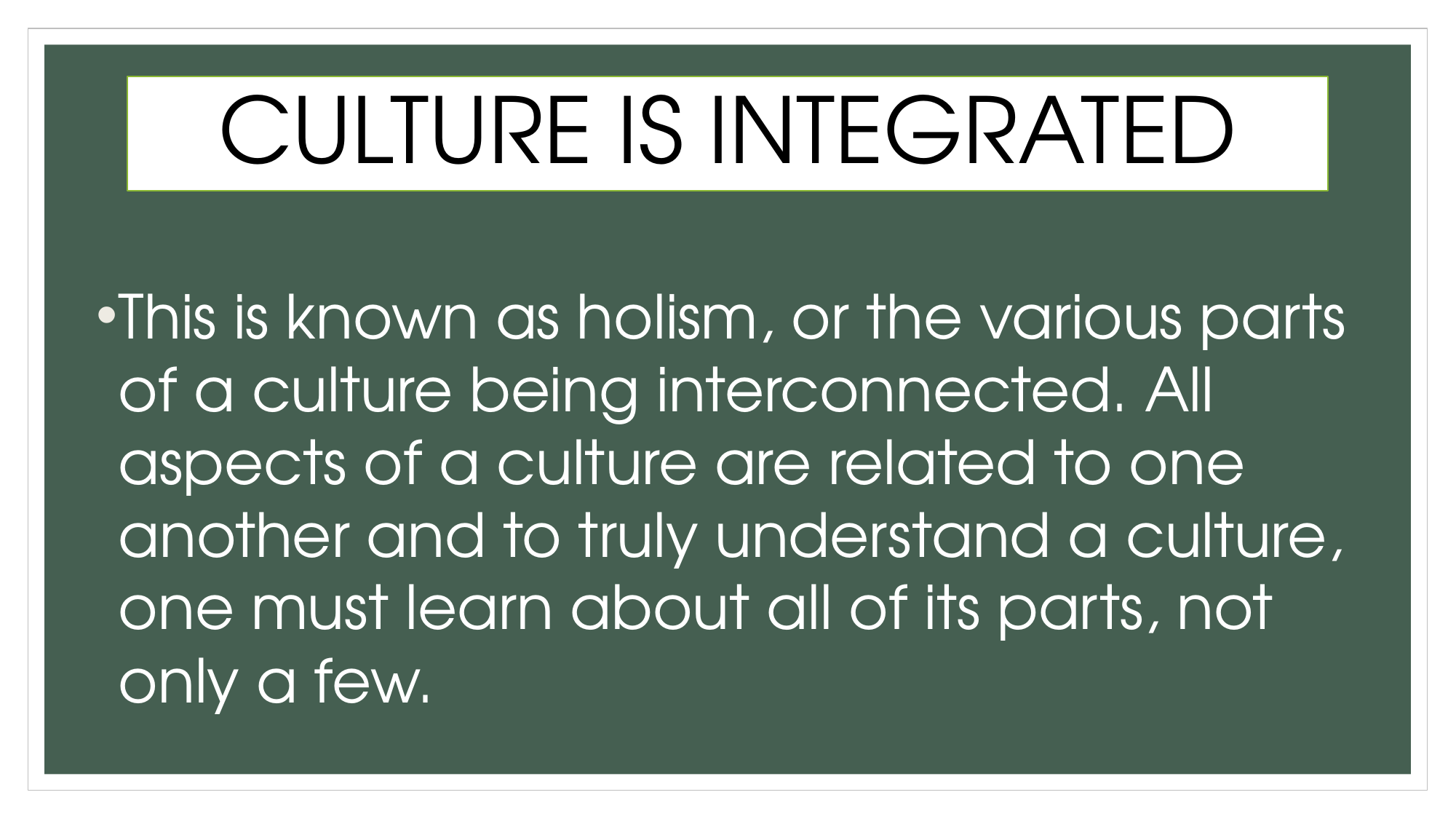

# CULTURE IS INTEGRATED
This is known as holism, or the various parts of a culture being interconnected. All aspects of a culture are related to one another and to truly understand a culture, one must learn about all of its parts, not only a few.